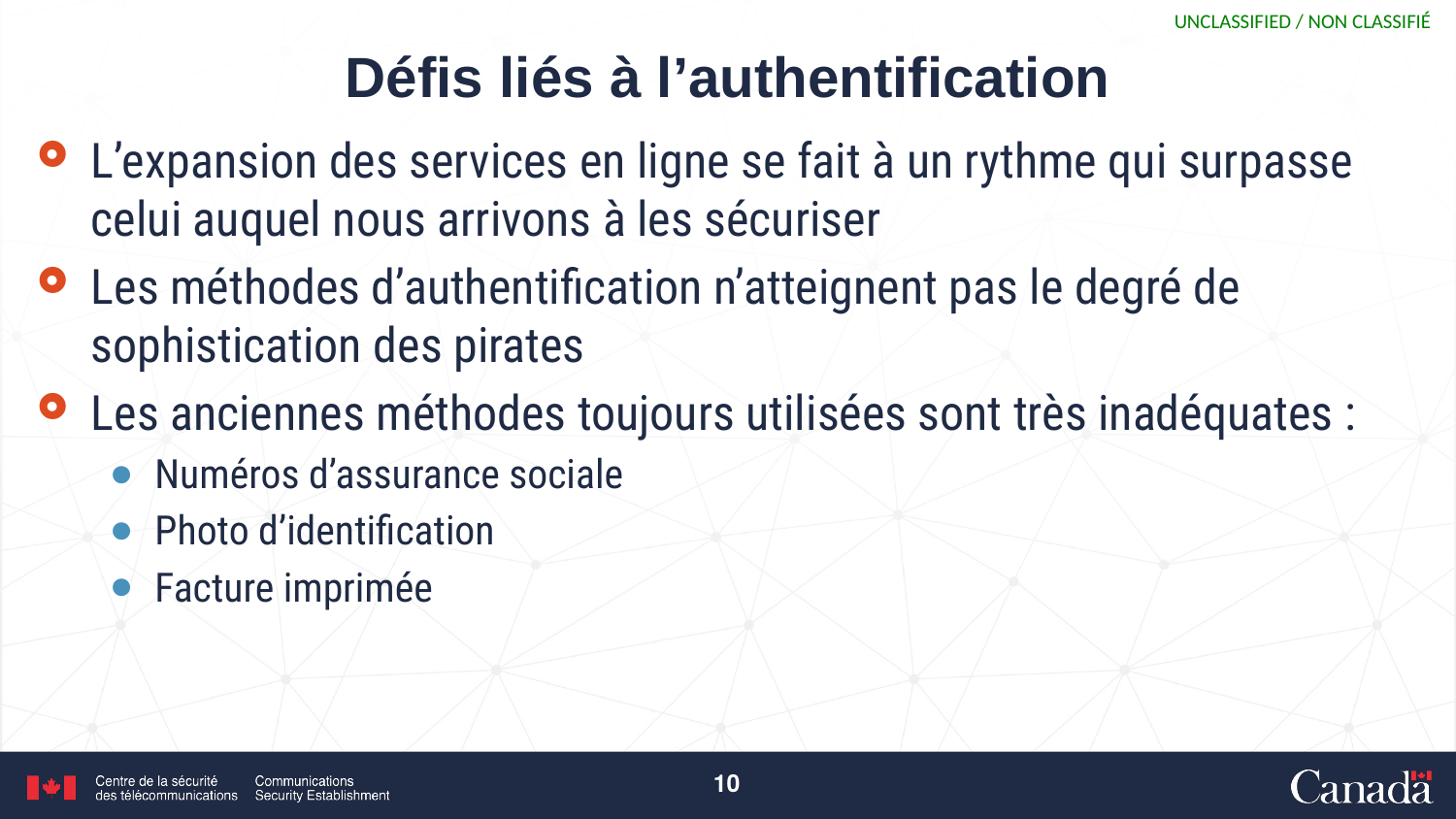

# Défis liés à l’authentification
L’expansion des services en ligne se fait à un rythme qui surpasse celui auquel nous arrivons à les sécuriser
Les méthodes d’authentification n’atteignent pas le degré de sophistication des pirates
Les anciennes méthodes toujours utilisées sont très inadéquates :
Numéros d’assurance sociale
Photo d’identification
Facture imprimée